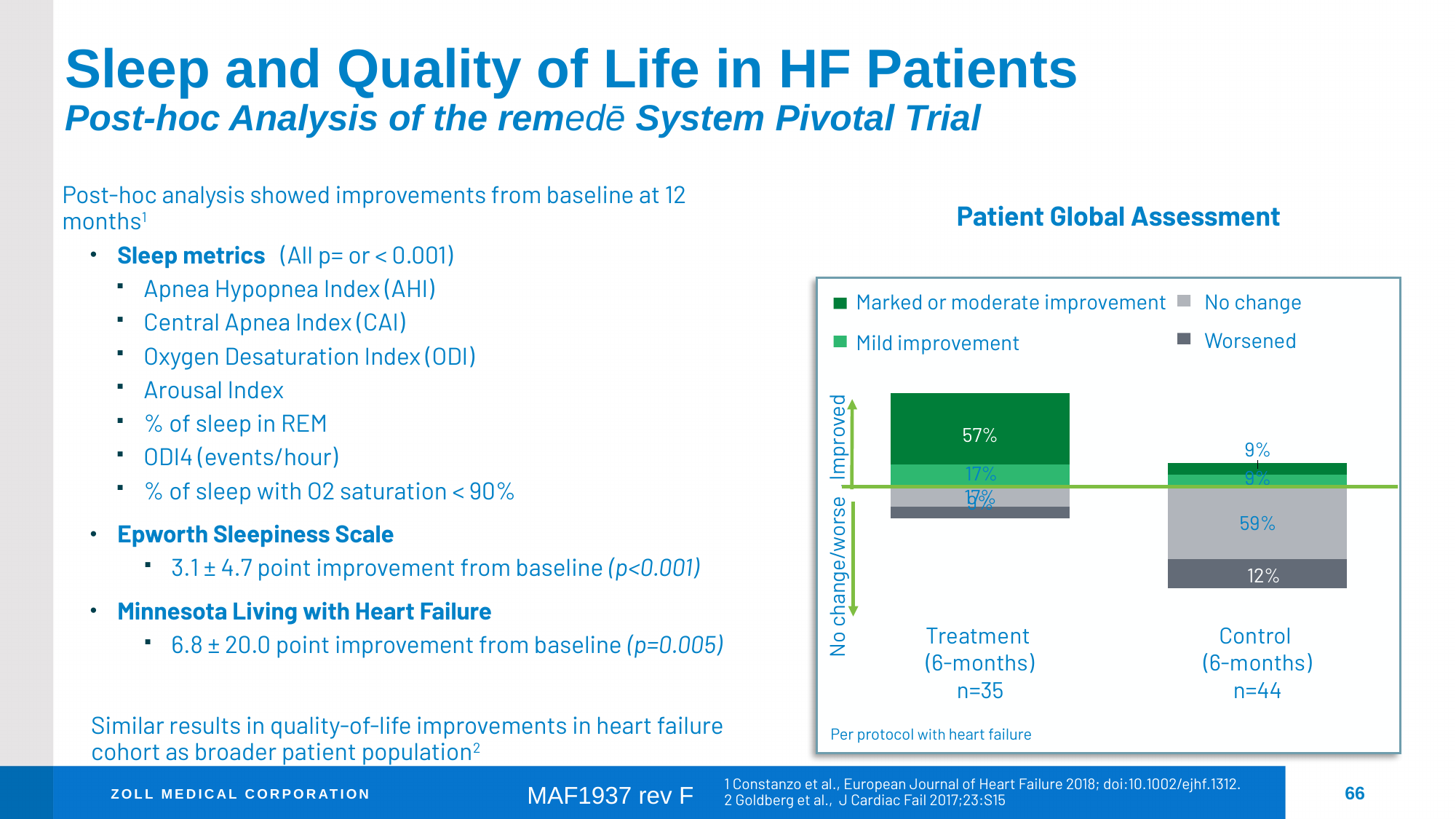

# Sleep and Quality of Life in HF Patients Post-hoc Analysis of the remedē System Pivotal Trial
Post-hoc analysis showed improvements from baseline at 12 months1
Sleep metrics   (All p= or < 0.001)
Apnea Hypopnea Index (AHI)
Central Apnea Index (CAI)
Oxygen Desaturation Index (ODI)
Arousal Index
% of sleep in REM
ODI4 (events/hour)
% of sleep with O2 saturation < 90%
Epworth Sleepiness Scale
3.1 ± 4.7 point improvement from baseline (p<0.001)
Minnesota Living with Heart Failure
6.8 ± 20.0 point improvement from baseline (p=0.005)

Patient Global Assessment

No change
Marked or moderate improvement

Worsened
Mild improvement

### Chart

| Category | Mildly Improved | Markedly or Moderately Improved | No Change | Worsened |
|---|---|---|---|---|
| Treatment
(6-months)
n=35 | 17.0 | 57.0 | -17.0 | -9.0 |
| Control
(6-months)
n=44 | 9.0 | 9.0 | -59.0 | -23.0 |
Improved
No change/worse
Similar results in quality-of-life improvements in heart failure cohort as broader patient population2

Per protocol with heart failure
1 Constanzo et al., European Journal of Heart Failure 2018; doi:10.1002/ejhf.1312.
2 Goldberg et al.,  J Cardiac Fail 2017;23:S15
66
MAF1937 rev F